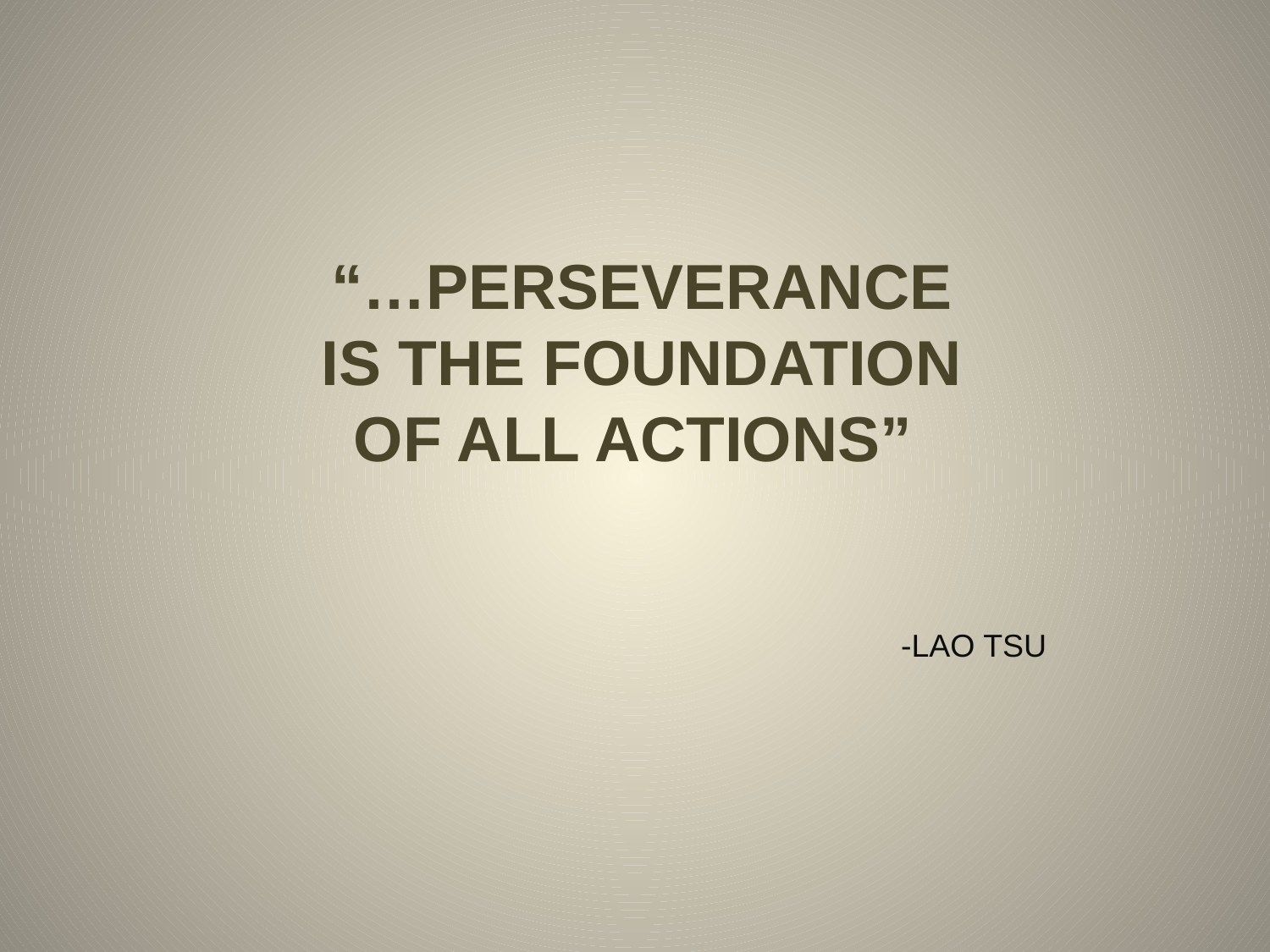

“…PERSEVERANCE IS THE FOUNDATION OF ALL ACTIONS”
-LAO TSU